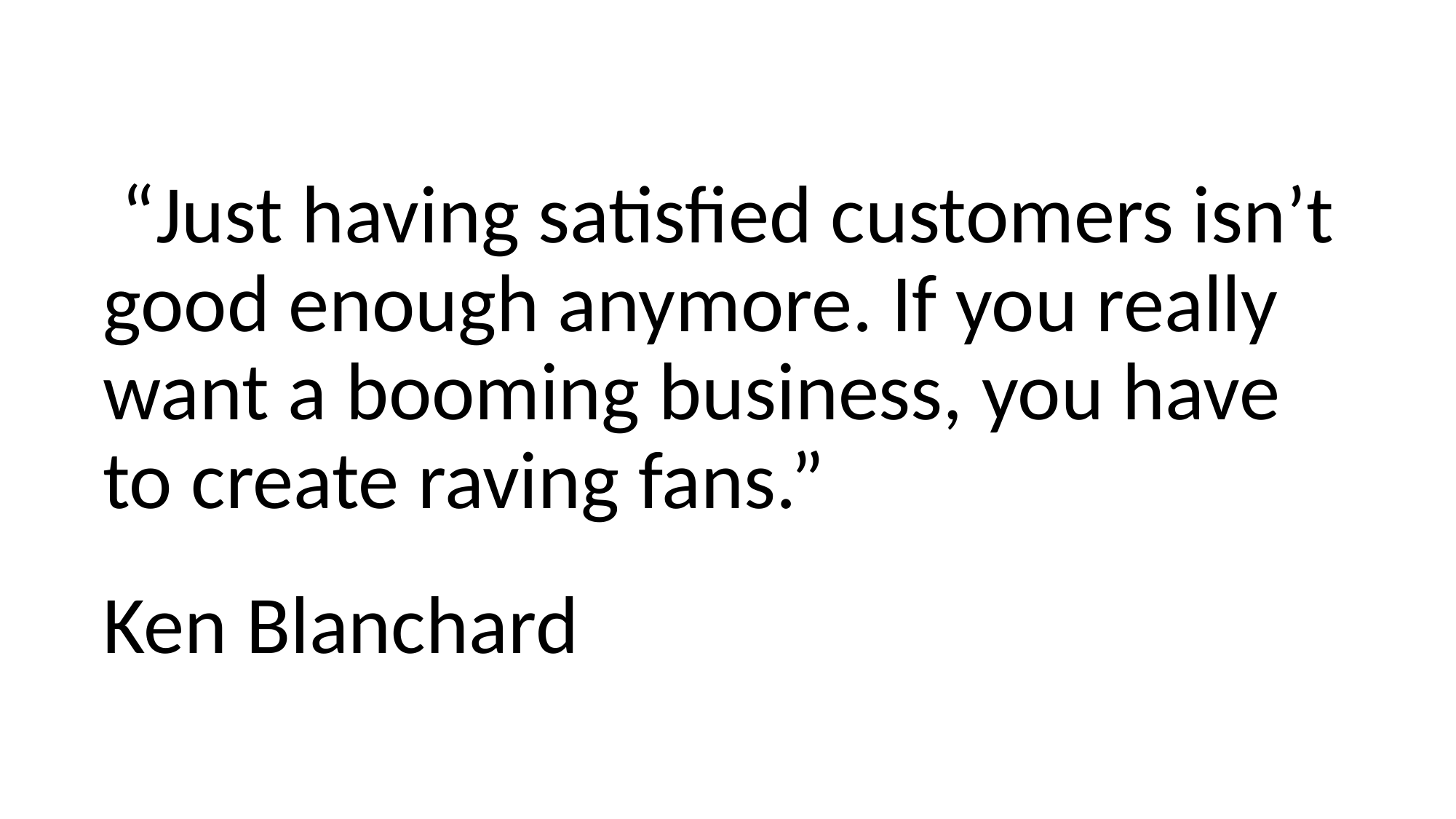

“Just having satisfied customers isn’t good enough anymore. If you really want a booming business, you have to create raving fans.”

Ken Blanchard